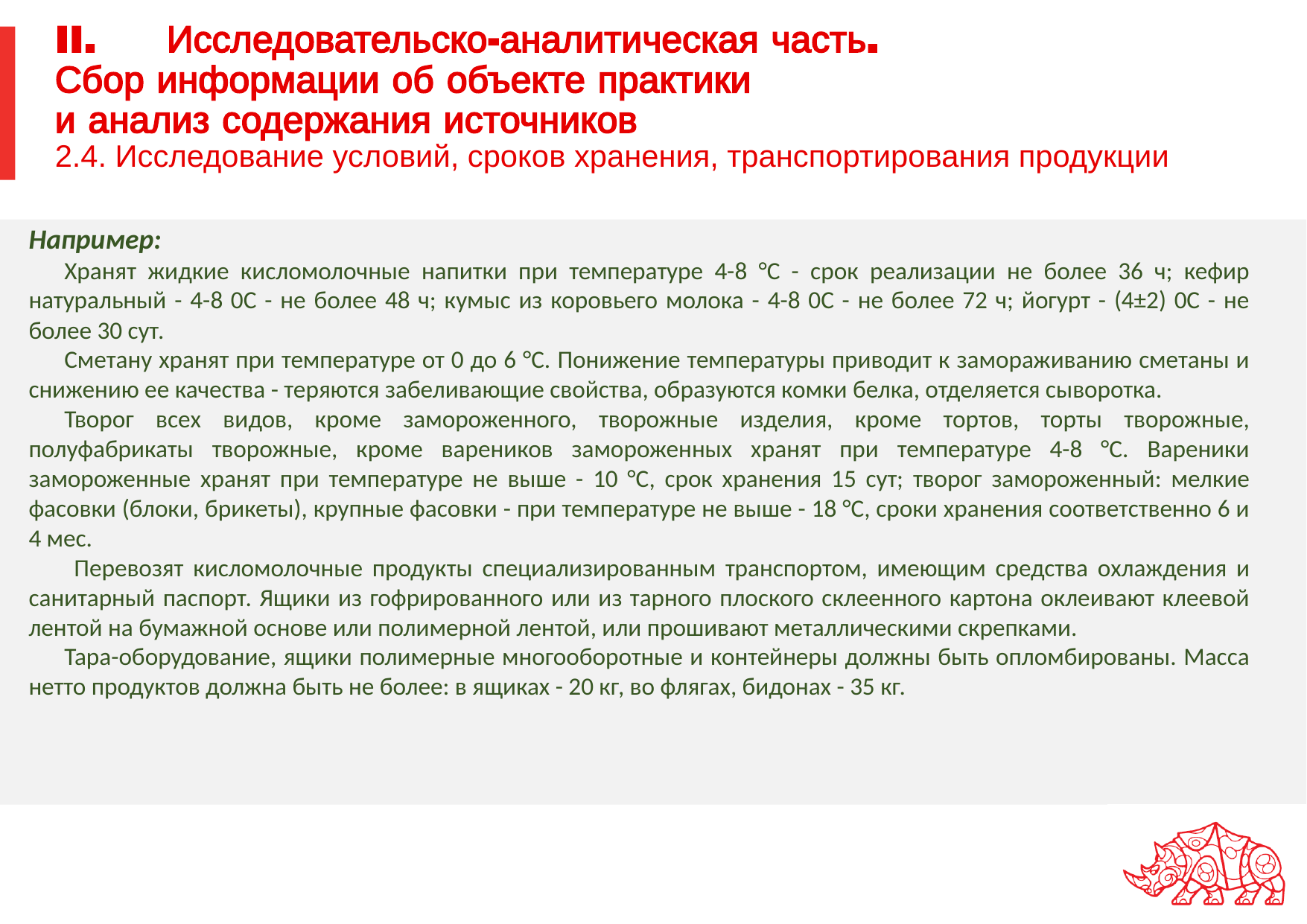

# II.	Исследовательско-аналитическая часть. Сбор информации об объекте практики и анализ содержания источников 2.4. Исследование условий, сроков хранения, транспортирования продукции
Например:
Хранят жидкие кисломолочные напитки при температуре 4-8 °С - срок реализации не более 36 ч; кефир натуральный - 4-8 0С - не более 48 ч; кумыс из коровьего молока - 4-8 0С - не более 72 ч; йогурт - (4±2) 0С - не более 30 сут.
Сметану хранят при температуре от 0 до 6 °С. Понижение температуры приводит к замораживанию сметаны и снижению ее качества - теряются забеливающие свойства, образуются комки белка, отделяется сыворотка.
Творог всех видов, кроме замороженного, творожные изделия, кроме тортов, торты творожные, полуфабрикаты творожные, кроме вареников замороженных хранят при температуре 4-8 °С. Вареники замороженные хранят при температуре не выше - 10 °С, срок хранения 15 сут; творог замороженный: мелкие фасовки (блоки, брикеты), крупные фасовки - при температуре не выше - 18 °С, сроки хранения соответственно 6 и 4 мес.
 Перевозят кисломолочные продукты специализированным транспортом, имеющим средства охлаждения и санитарный паспорт. Ящики из гофрированного или из тарного плоского склеенного картона оклеивают клеевой лентой на бумажной основе или полимерной лентой, или прошивают металлическими скрепками.
Тара-оборудование, ящики полимерные многооборотные и контейнеры должны быть опломбированы. Масса нетто продуктов должна быть не более: в ящиках - 20 кг, во флягах, бидонах - 35 кг.